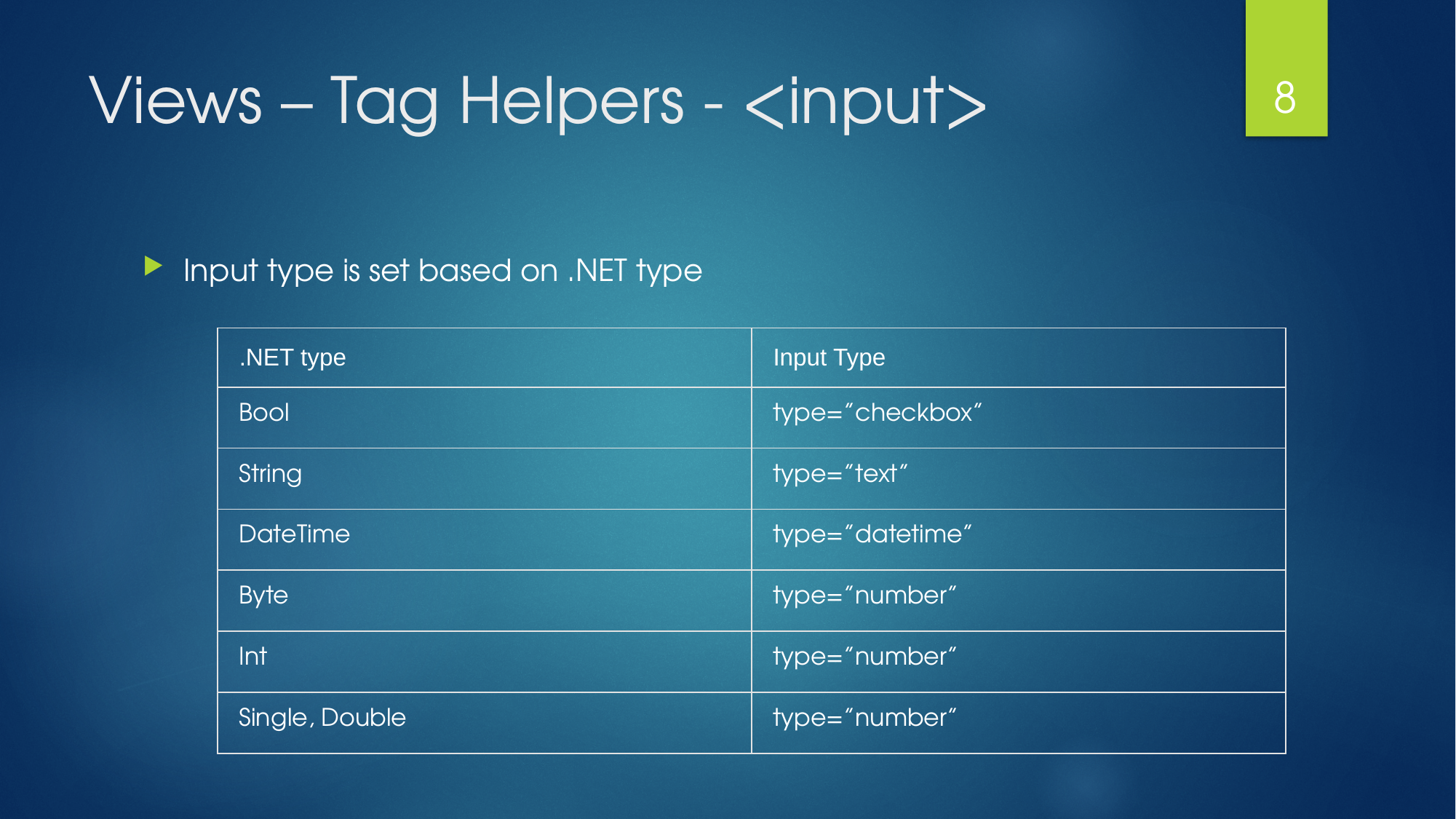

8
# Views – Tag Helpers - <input>
Input type is set based on .NET type
| .NET type | Input Type |
| --- | --- |
| Bool | type=”checkbox” |
| String | type=”text” |
| DateTime | type=”datetime” |
| Byte | type=”number” |
| Int | type=”number” |
| Single, Double | type=”number” |